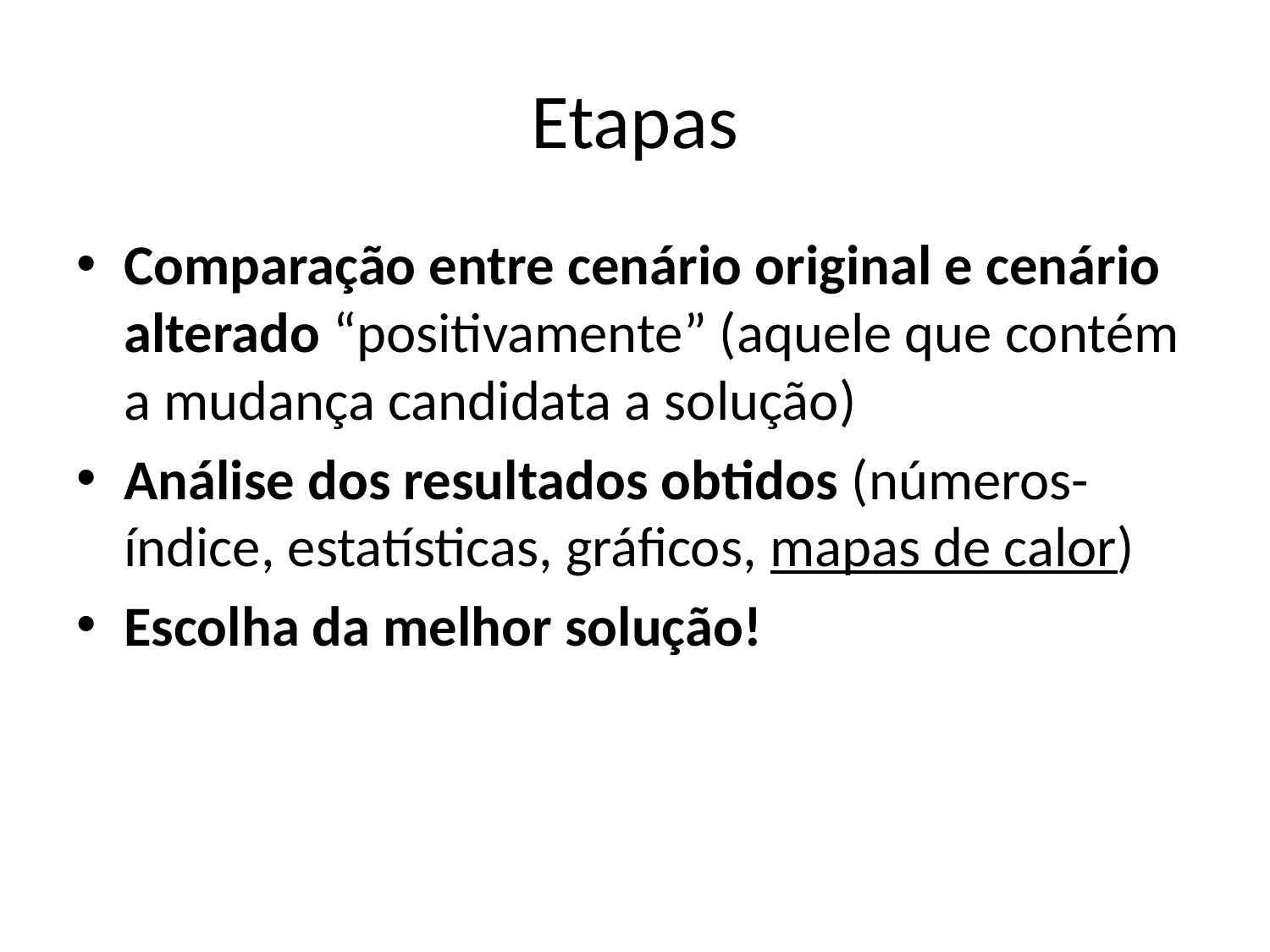

# Etapas
Comparação entre cenário original e cenário alterado “positivamente” (aquele que contém a mudança candidata a solução)
Análise dos resultados obtidos (números-índice, estatísticas, gráficos, mapas de calor)
Escolha da melhor solução!